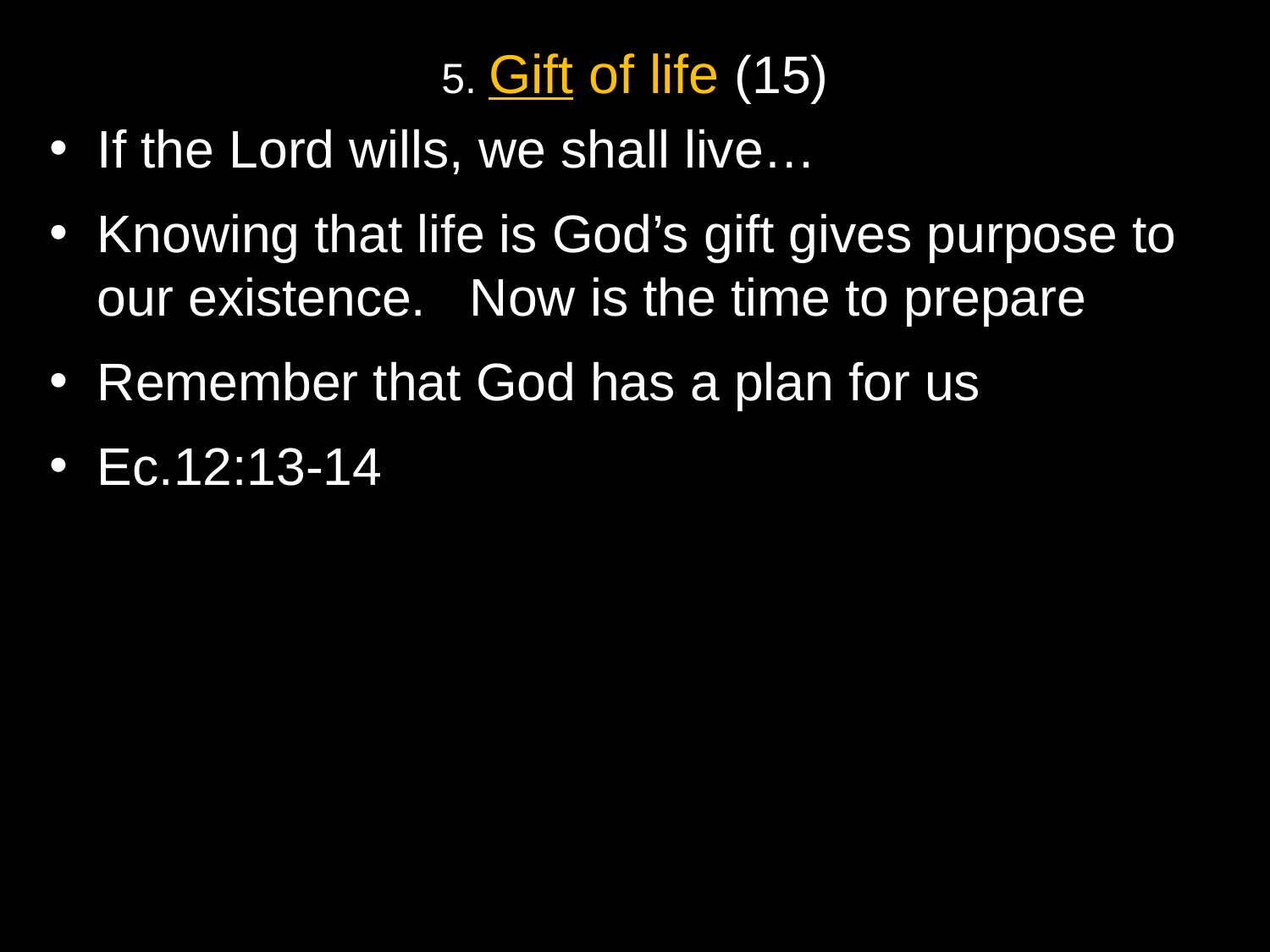

5. Gift of life (15)
If the Lord wills, we shall live…
Knowing that life is God’s gift gives purpose to our existence.   Now is the time to prepare
Remember that God has a plan for us
Ec.12:13-14